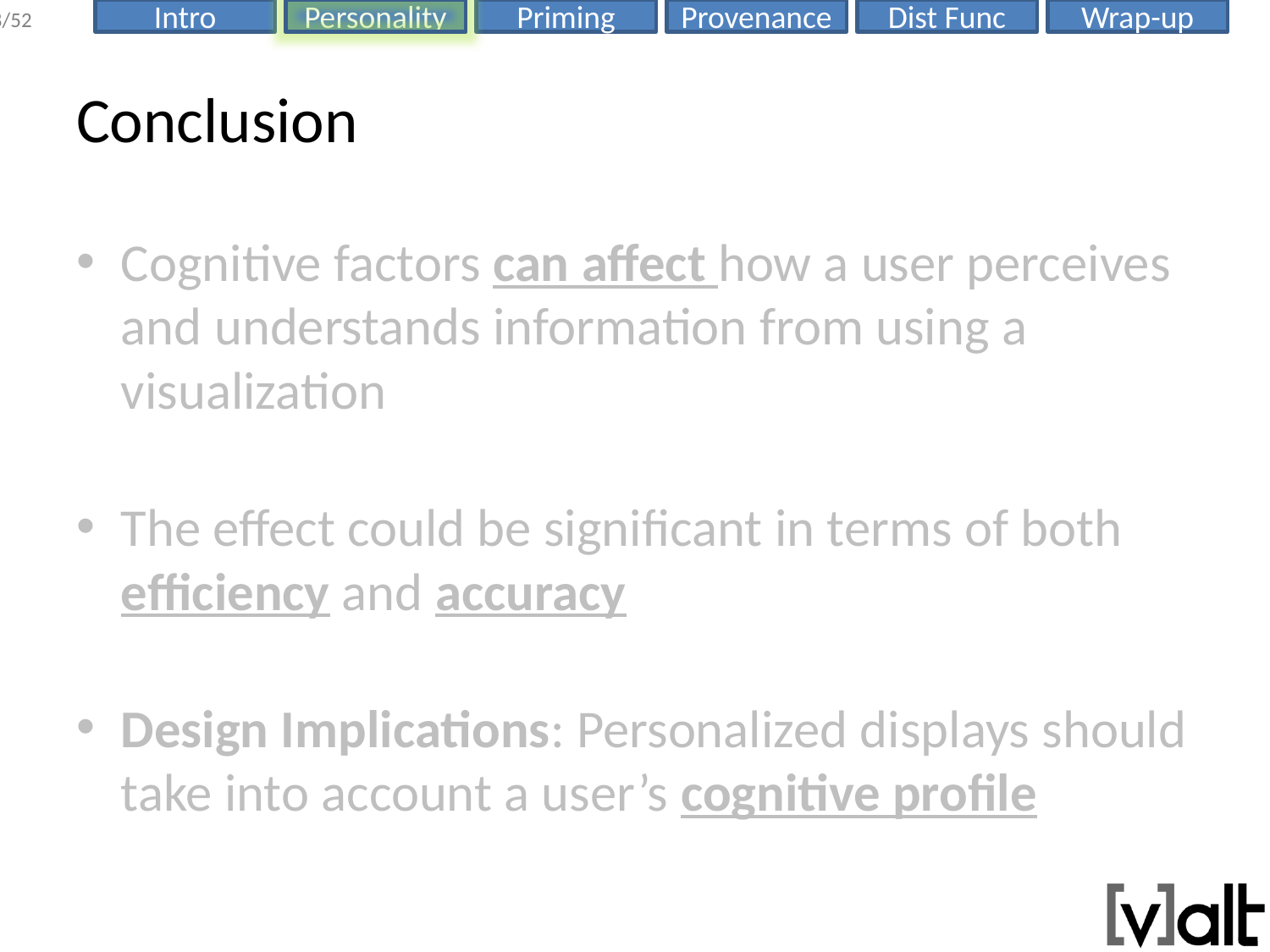

# Conclusion
Cognitive factors can affect how a user perceives and understands information from using a visualization

The effect could be significant in terms of both efficiency and accuracy

Design Implications: Personalized displays should take into account a user’s cognitive profile